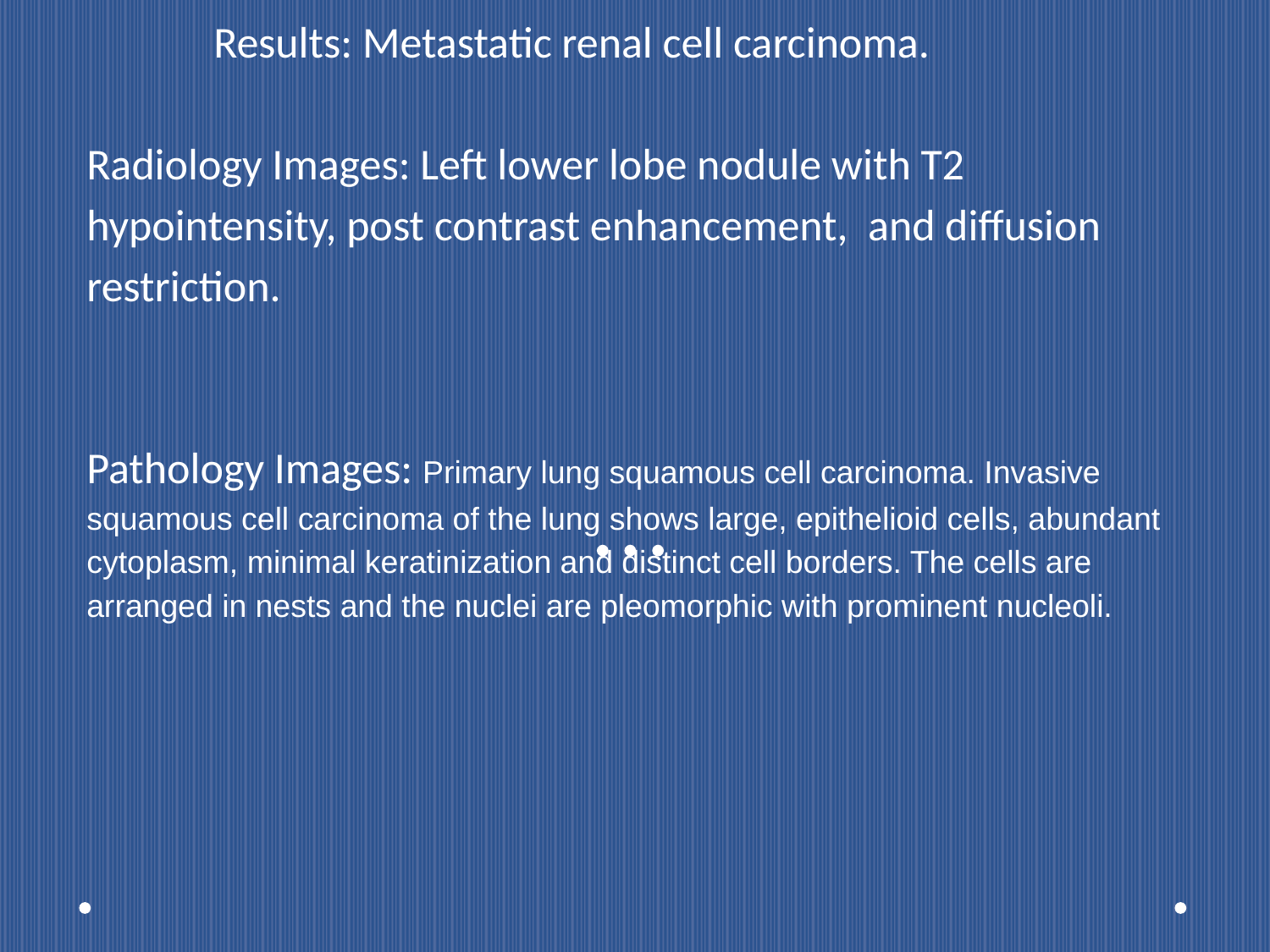

Results: Metastatic renal cell carcinoma.

Radiology Images: Left lower lobe nodule with T2 hypointensity, post contrast enhancement,  and diffusion restriction.

Pathology Images: Primary lung squamous cell carcinoma. Invasive squamous cell carcinoma of the lung shows large, epithelioid cells, abundant cytoplasm, minimal keratinization and distinct cell borders. The cells are arranged in nests and the nuclei are pleomorphic with prominent nucleoli.